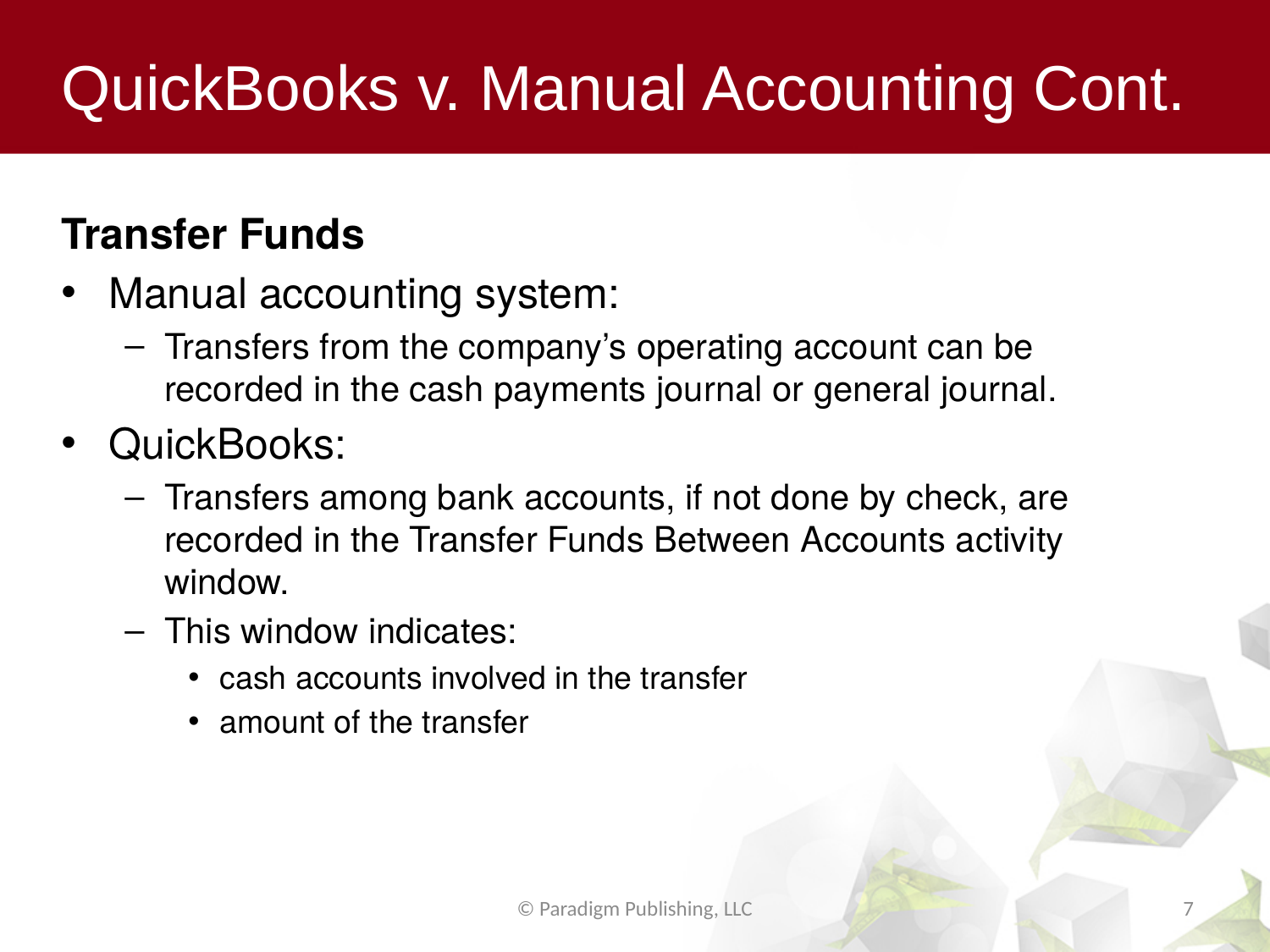

# QuickBooks v. Manual Accounting Cont.
Transfer Funds
Manual accounting system:
Transfers from the company’s operating account can be recorded in the cash payments journal or general journal.
QuickBooks:
Transfers among bank accounts, if not done by check, are recorded in the Transfer Funds Between Accounts activity window.
This window indicates:
cash accounts involved in the transfer
amount of the transfer
© Paradigm Publishing, LLC
7